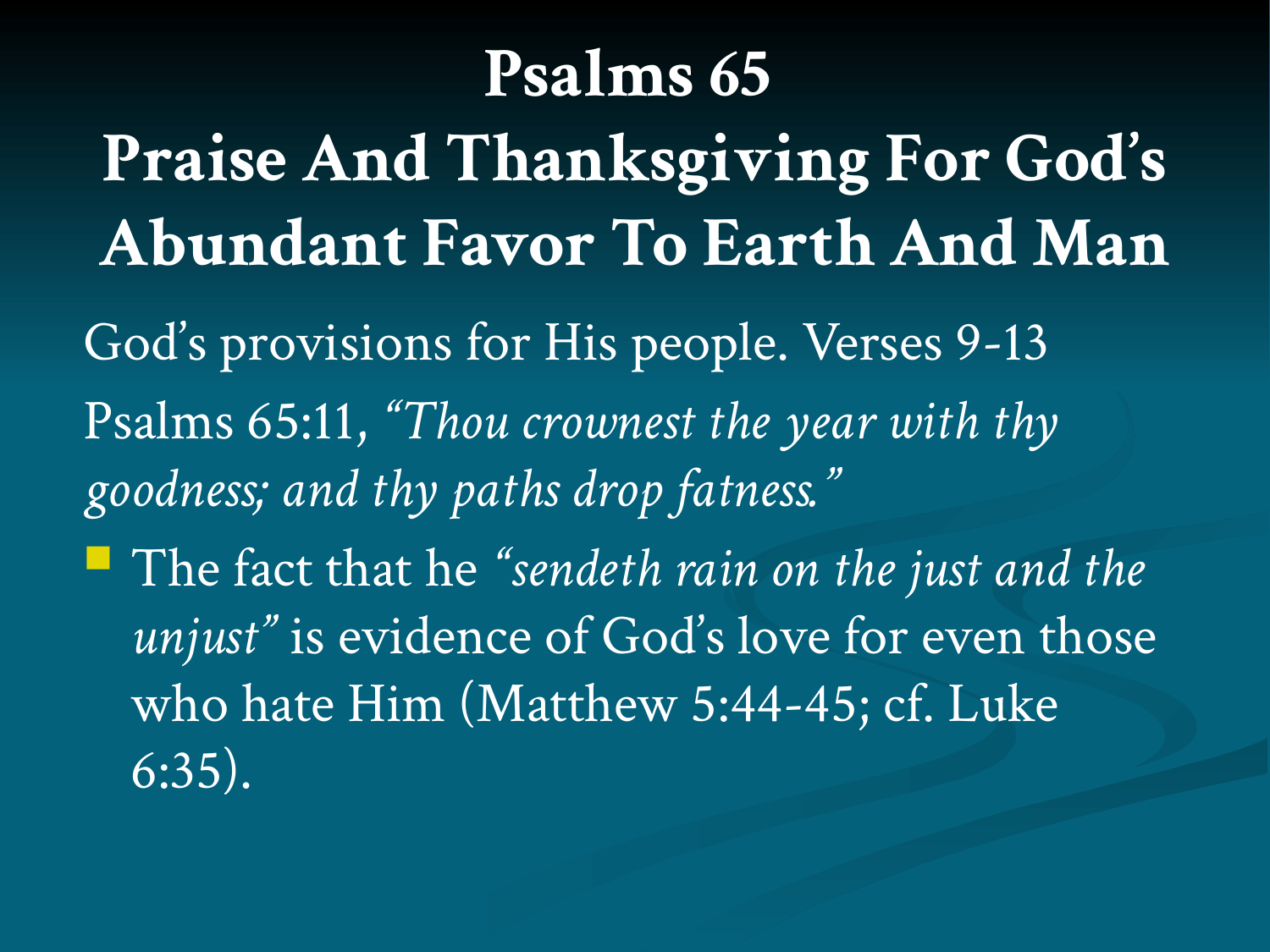

# Psalms 65 Praise And Thanksgiving For God’s Abundant Favor To Earth And Man
God’s provisions for His people. Verses 9-13
Psalms 65:11, “Thou crownest the year with thy goodness; and thy paths drop fatness.”
The fact that he “sendeth rain on the just and the unjust” is evidence of God’s love for even those who hate Him (Matthew 5:44-45; cf. Luke 6:35).